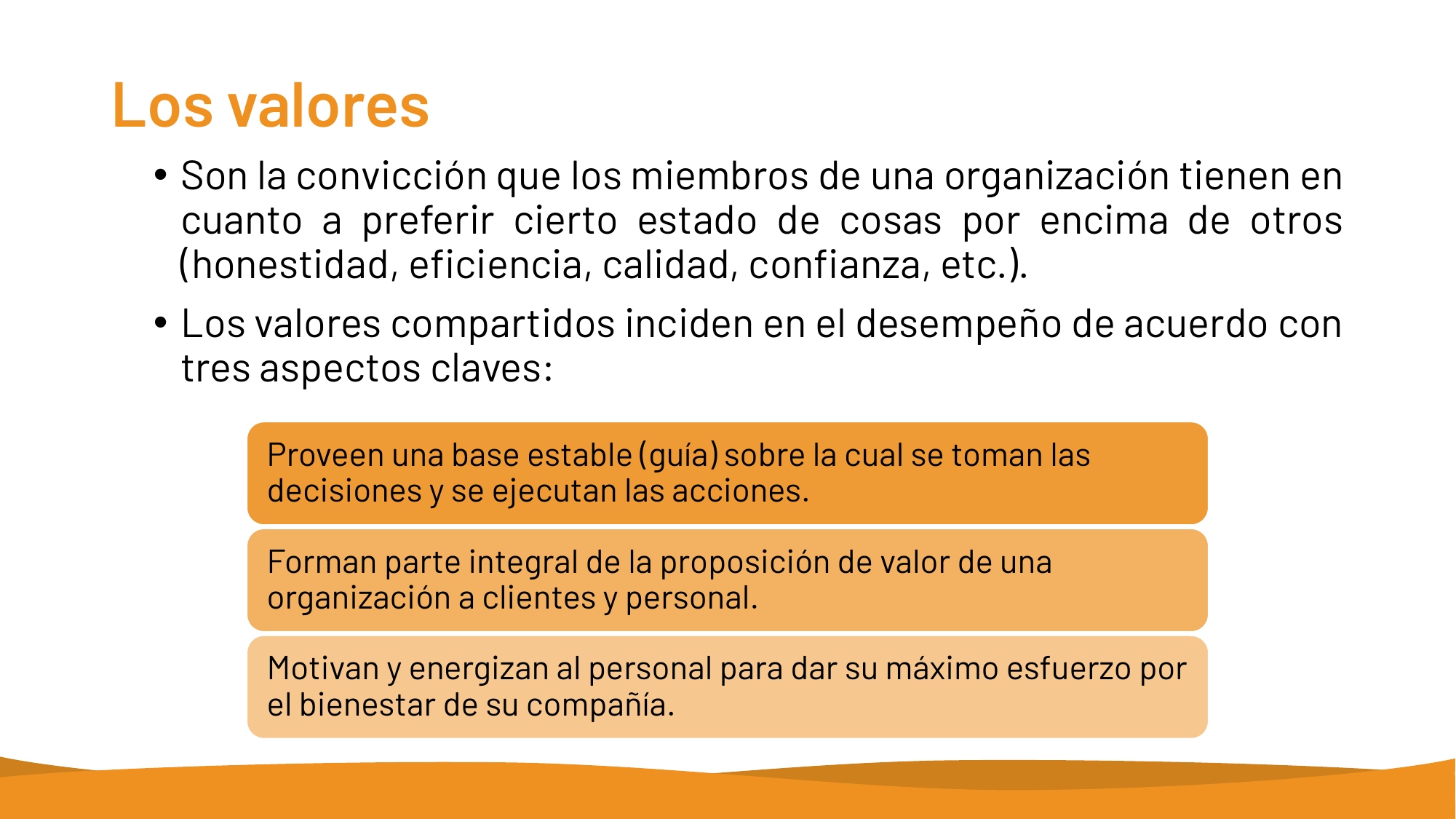

# Los valores
Son la convicción que los miembros de una organización tienen en cuanto a preferir cierto estado de cosas por encima de otros (honestidad, eficiencia, calidad, confianza, etc.).
Los valores compartidos inciden en el desempeño de acuerdo con tres aspectos claves:

Proveen una base estable (guía) sobre la cual se toman las decisiones y se ejecutan las acciones.
Forman parte integral de la proposición de valor de una organización a clientes y personal.
Motivan y energizan al personal para dar su máximo esfuerzo por el bienestar de su compañía.